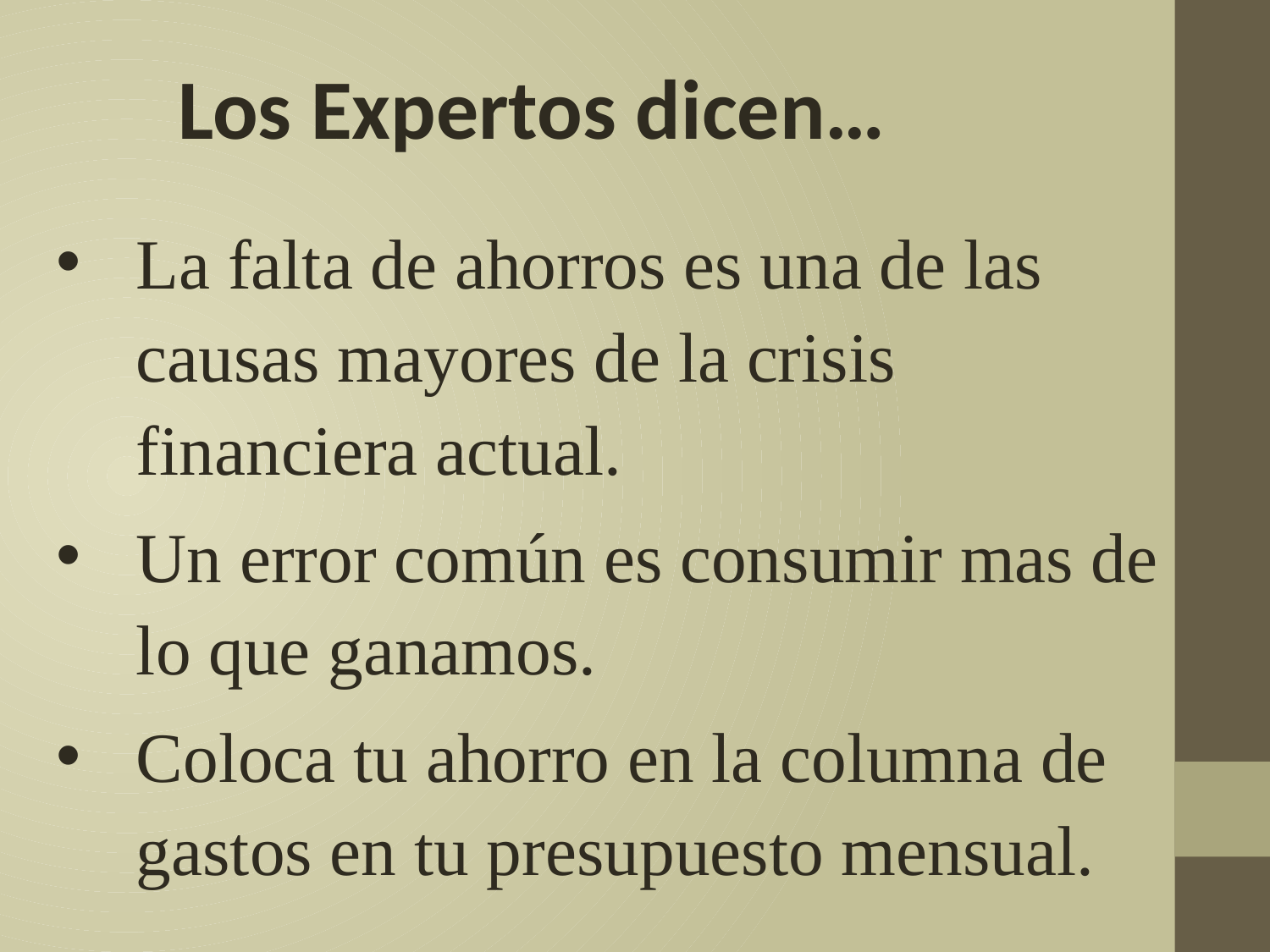

Los Expertos dicen…
La falta de ahorros es una de las causas mayores de la crisis financiera actual.
Un error común es consumir mas de lo que ganamos.
Coloca tu ahorro en la columna de gastos en tu presupuesto mensual.